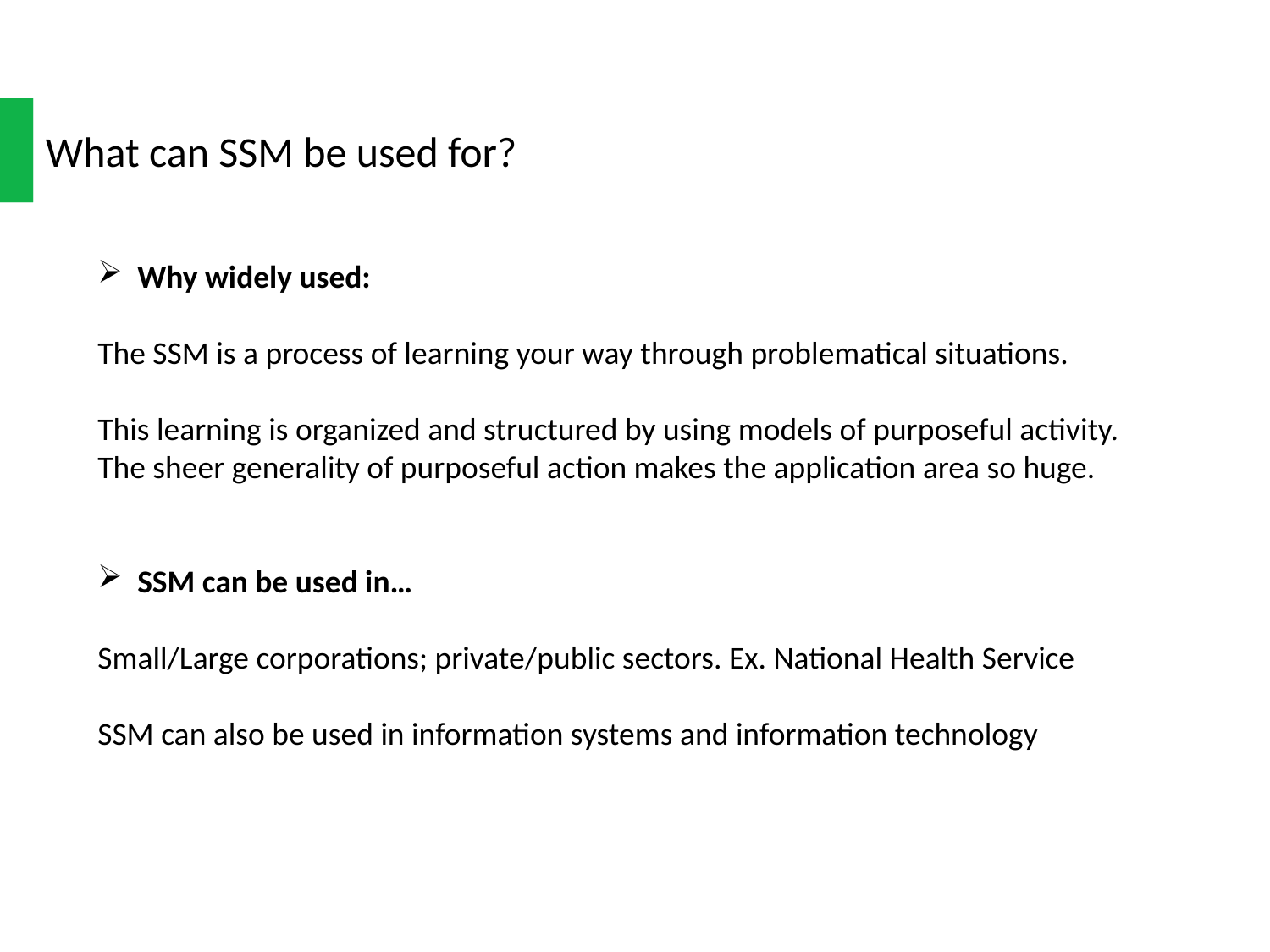

What can SSM be used for?
Why widely used:

The SSM is a process of learning your way through problematical situations.

This learning is organized and structured by using models of purposeful activity. The sheer generality of purposeful action makes the application area so huge.

SSM can be used in…

Small/Large corporations; private/public sectors. Ex. National Health Service

SSM can also be used in information systems and information technology